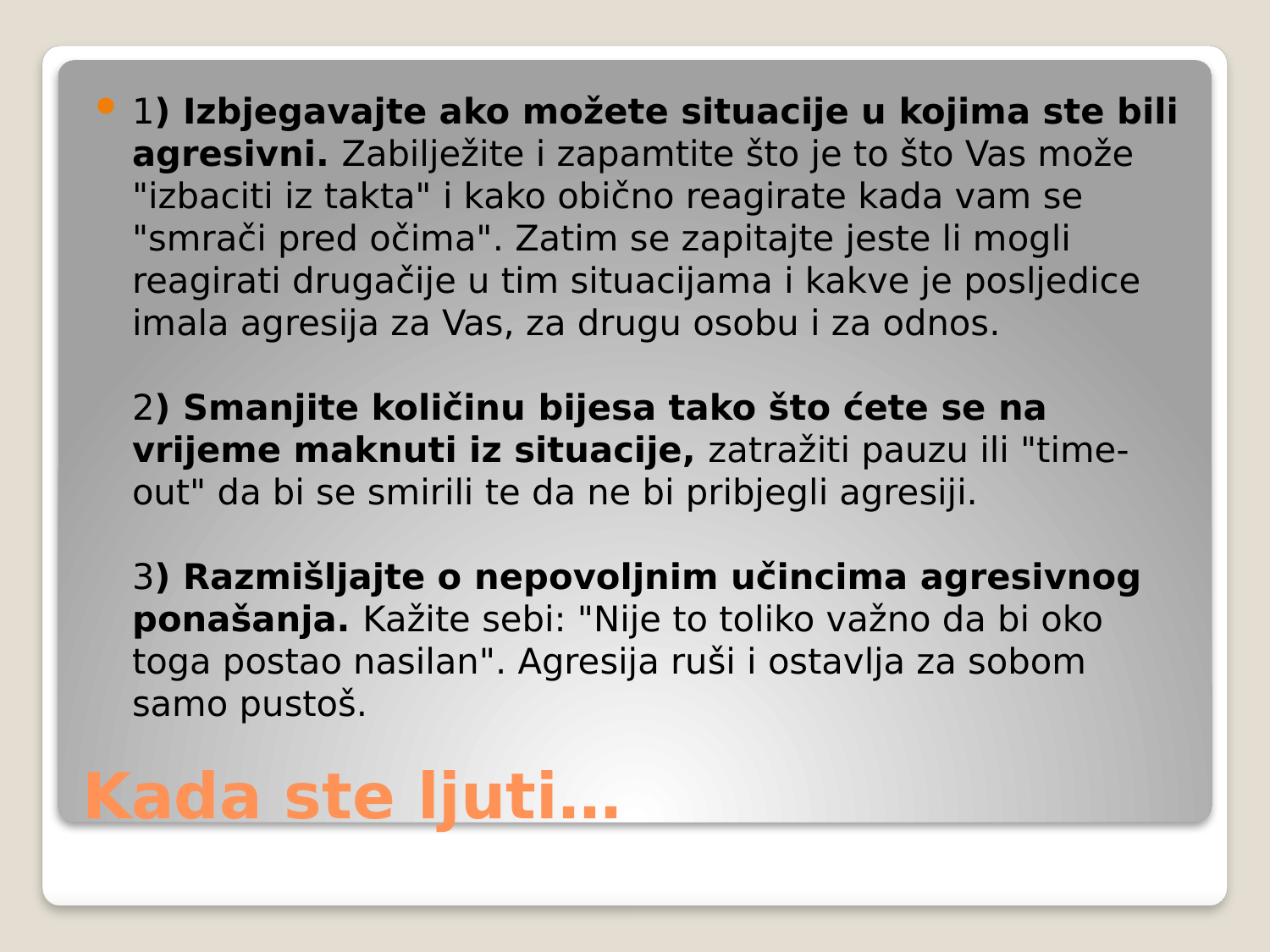

1) Izbjegavajte ako možete situacije u kojima ste bili agresivni. Zabilježite i zapamtite što je to što Vas može "izbaciti iz takta" i kako obično reagirate kada vam se "smrači pred očima". Zatim se zapitajte jeste li mogli reagirati drugačije u tim situacijama i kakve je posljedice imala agresija za Vas, za drugu osobu i za odnos.
2) Smanjite količinu bijesa tako što ćete se na vrijeme maknuti iz situacije, zatražiti pauzu ili "time-out" da bi se smirili te da ne bi pribjegli agresiji.
3) Razmišljajte o nepovoljnim učincima agresivnog ponašanja. Kažite sebi: "Nije to toliko važno da bi oko toga postao nasilan". Agresija ruši i ostavlja za sobom samo pustoš.
# Kada ste ljuti…